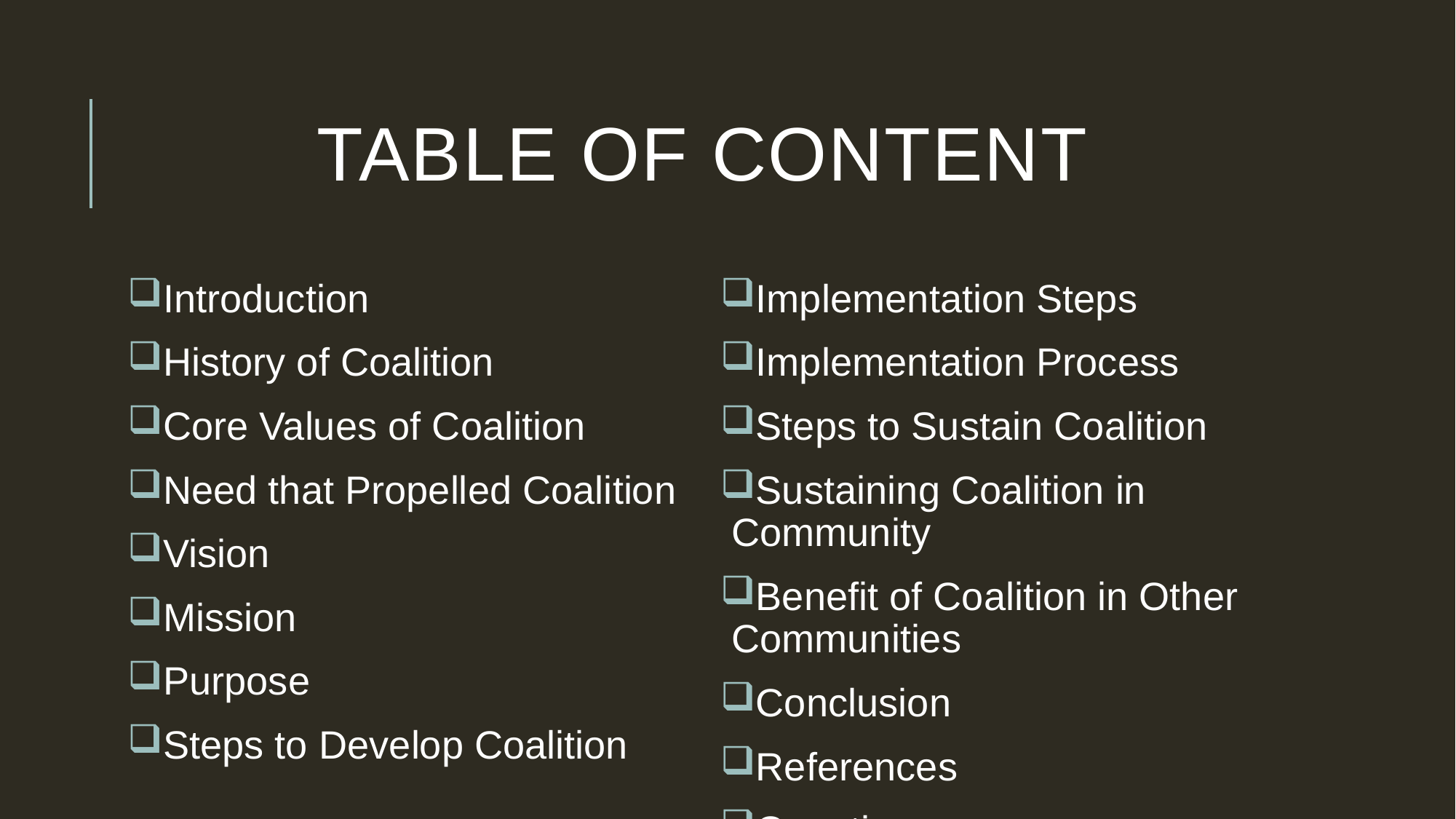

# Table of Content
Introduction
History of Coalition
Core Values of Coalition
Need that Propelled Coalition
Vision
Mission
Purpose
Steps to Develop Coalition
Implementation Steps
Implementation Process
Steps to Sustain Coalition
Sustaining Coalition in Community
Benefit of Coalition in Other Communities
Conclusion
References
Questions